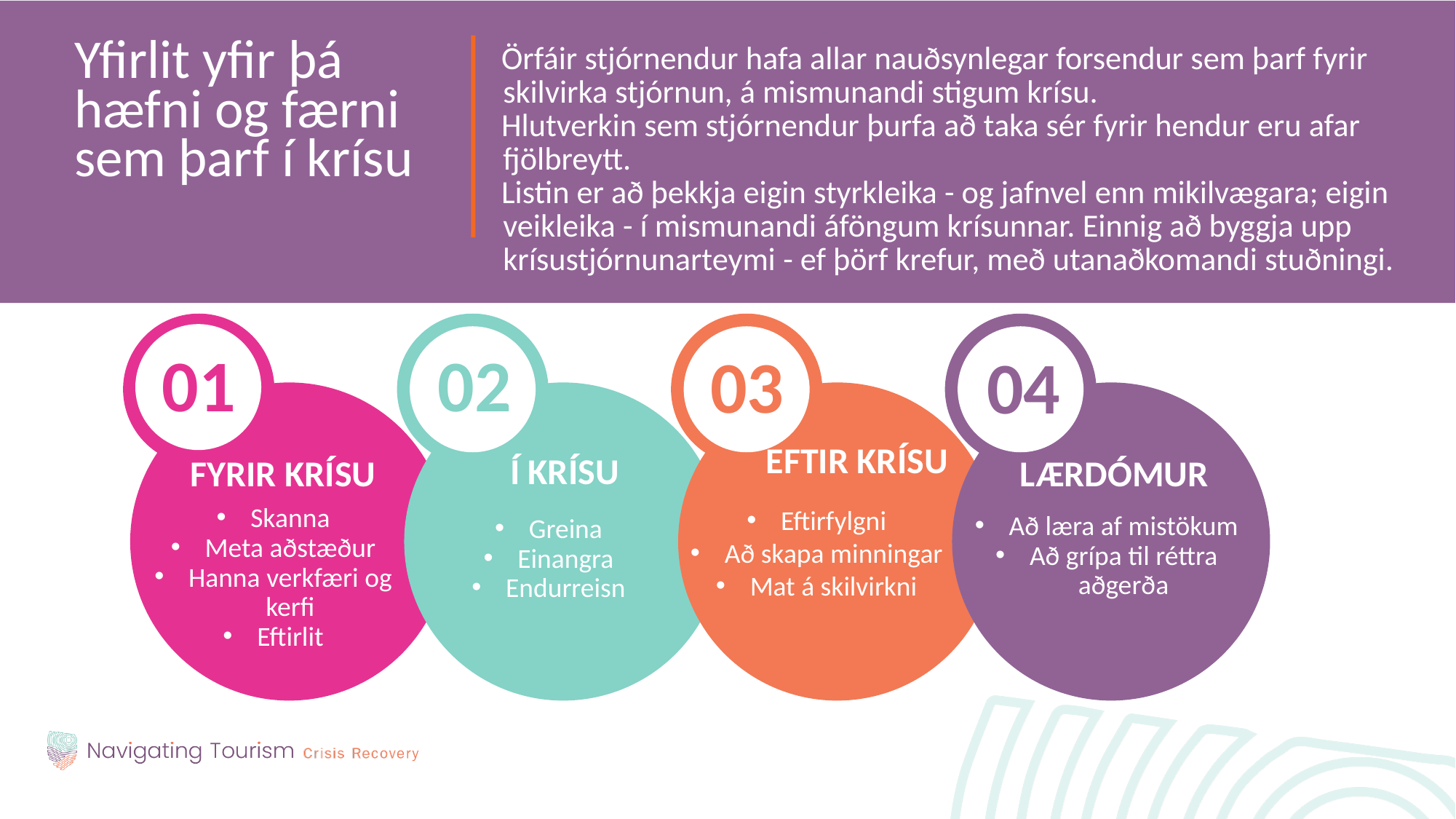

Yfirlit yfir þá hæfni og færni sem þarf í krísu
Örfáir stjórnendur hafa allar nauðsynlegar forsendur sem þarf fyrir skilvirka stjórnun, á mismunandi stigum krísu.
Hlutverkin sem stjórnendur þurfa að taka sér fyrir hendur eru afar fjölbreytt.
Listin er að þekkja eigin styrkleika - og jafnvel enn mikilvægara; eigin veikleika - í mismunandi áföngum krísunnar. Einnig að byggja upp krísustjórnunarteymi - ef þörf krefur, með utanaðkomandi stuðningi.

01
02
03
04

Eftir krísu

Í krísu
Fyrir krísu

Lærdómur
Eftirfylgni
Að skapa minningar
Mat á skilvirkni

Skanna
Meta aðstæður
Hanna verkfæri og kerfi
Eftirlit
Að læra af mistökum
Að grípa til réttra aðgerða
Greina
Einangra
Endurreisn